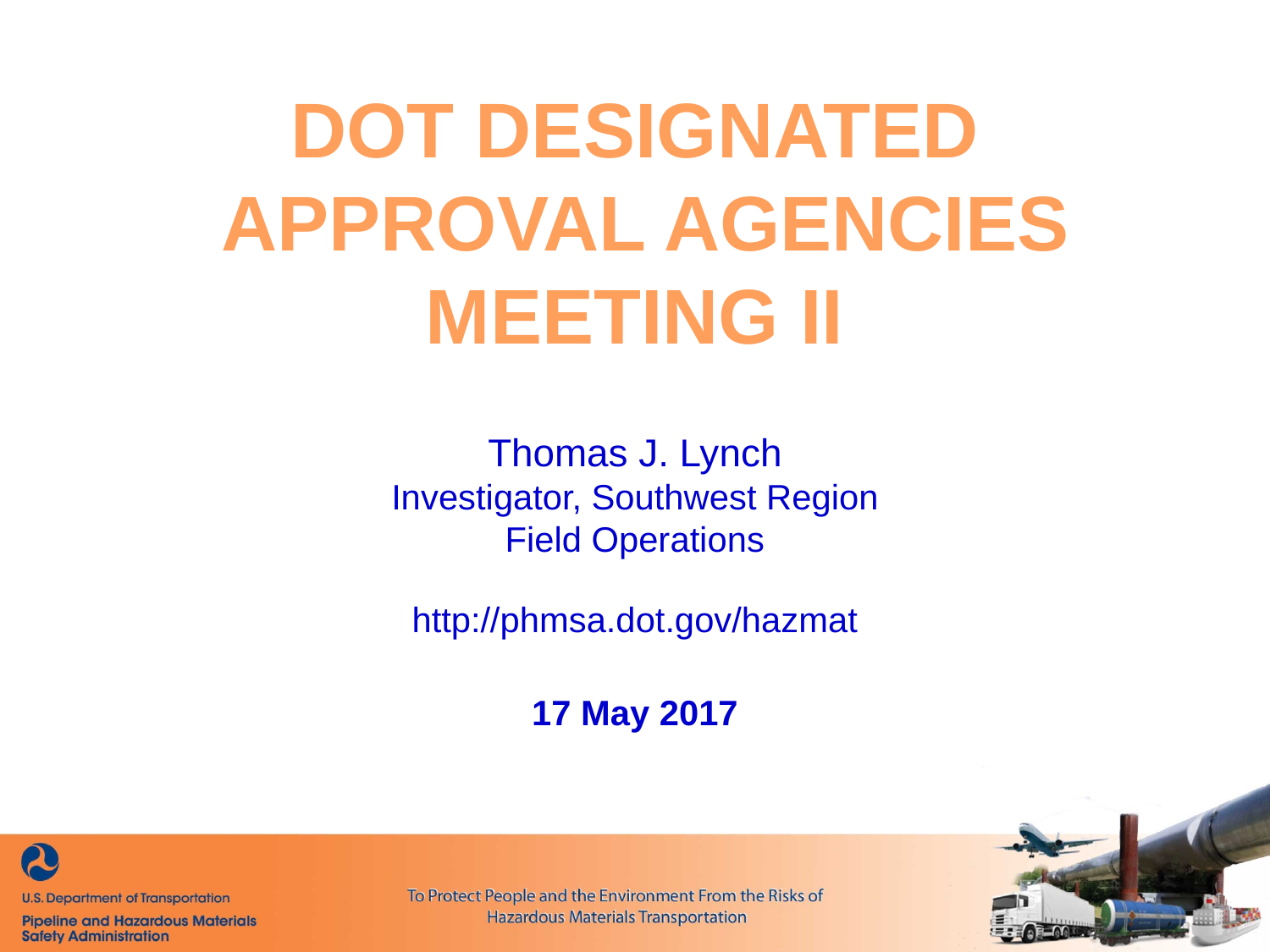

DOT DESIGNATED
 APPROVAL AGENCIES
MEETING II
Thomas J. Lynch
Investigator, Southwest Region
Field Operations
http://phmsa.dot.gov/hazmat

17 May 2017